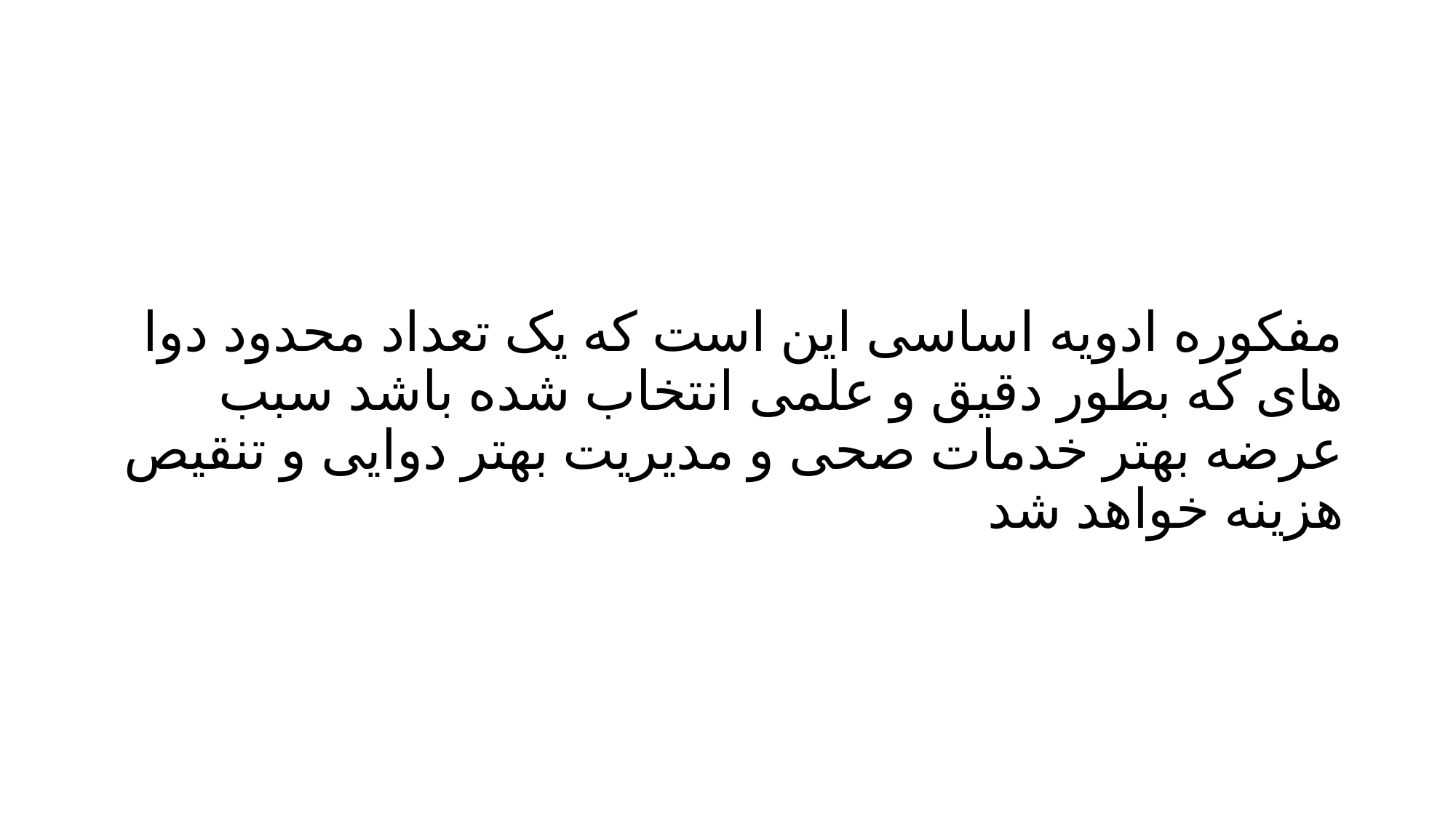

#

مفکوره ادویه اساسی این است که یک تعداد محدود دوا های که بطور دقیق و علمی انتخاب شده باشد سبب عرضه بهتر خدمات صحی و مدیریت بهتر دوایی و تنقیص هزینه خواهد شد